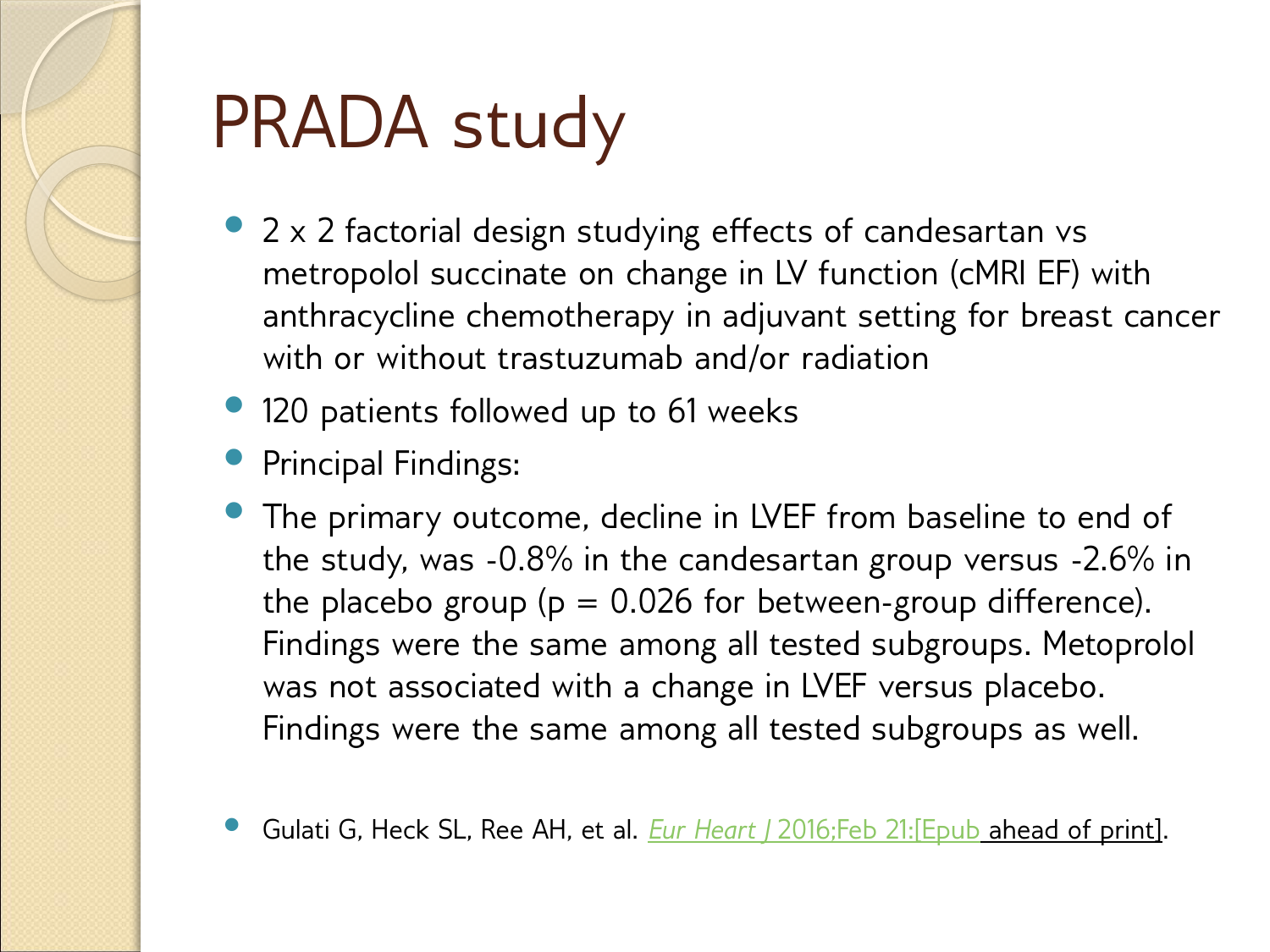

# PRADA study
2 x 2 factorial design studying effects of candesartan vs metropolol succinate on change in LV function (cMRI EF) with anthracycline chemotherapy in adjuvant setting for breast cancer with or without trastuzumab and/or radiation
120 patients followed up to 61 weeks
Principal Findings:
The primary outcome, decline in LVEF from baseline to end of the study, was -0.8% in the candesartan group versus -2.6% in the placebo group (p = 0.026 for between-group difference). Findings were the same among all tested subgroups. Metoprolol was not associated with a change in LVEF versus placebo. Findings were the same among all tested subgroups as well.

Gulati G, Heck SL, Ree AH, et al. Eur Heart J 2016;Feb 21:[Epub ahead of print].